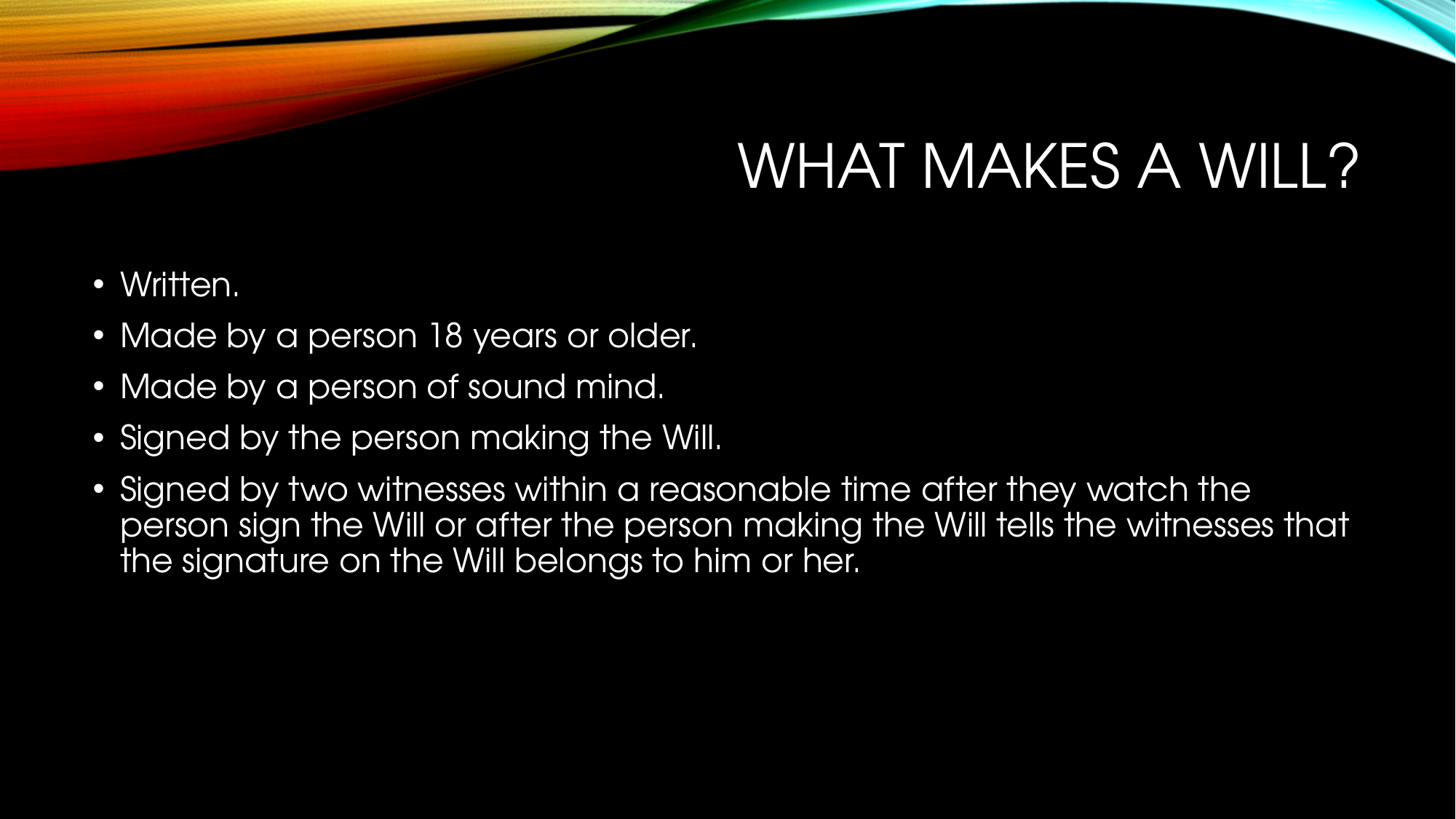

# What makes a will?
Written.
Made by a person 18 years or older.
Made by a person of sound mind.
Signed by the person making the Will.
Signed by two witnesses within a reasonable time after they watch the person sign the Will or after the person making the Will tells the witnesses that the signature on the Will belongs to him or her.